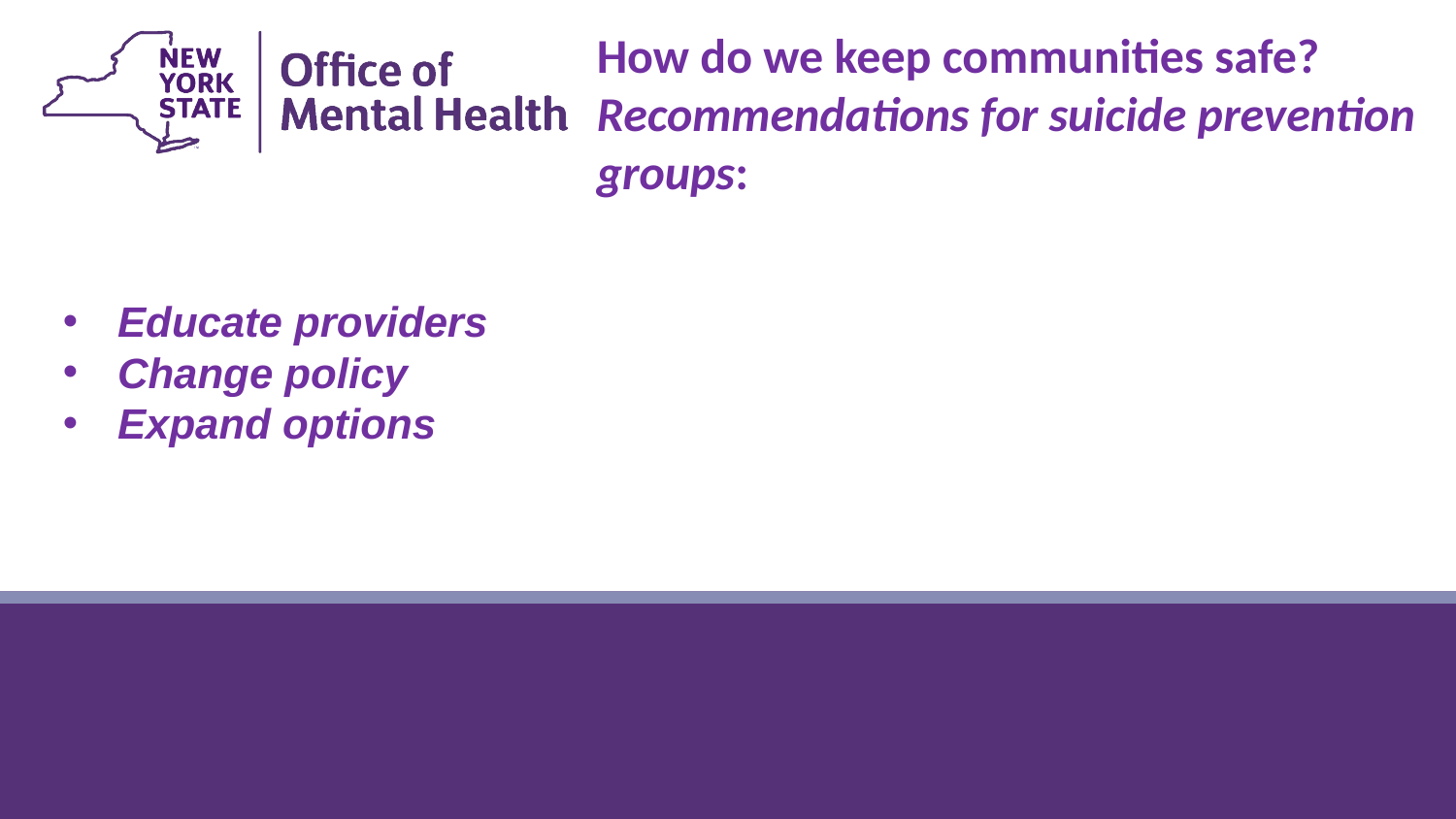

How do we keep communities safe? Recommendations for suicide prevention groups:
Educate providers
Change policy
Expand options